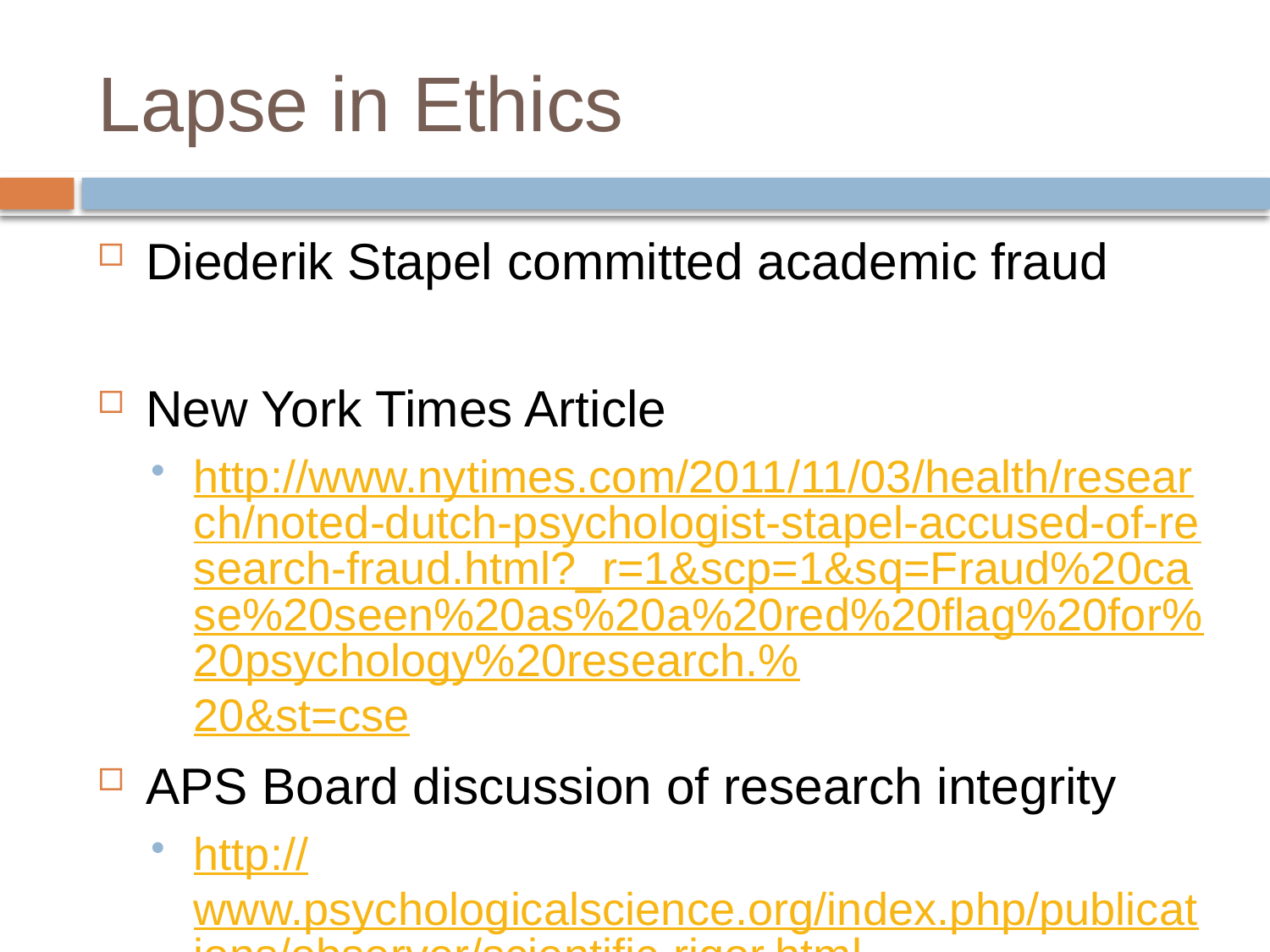

# Lapse in Ethics
Diederik Stapel committed academic fraud

New York Times Article
http://www.nytimes.com/2011/11/03/health/research/noted-dutch-psychologist-stapel-accused-of-research-fraud.html?_r=1&scp=1&sq=Fraud%20case%20seen%20as%20a%20red%20flag%20for%20psychology%20research.%20&st=cse
APS Board discussion of research integrity
http://www.psychologicalscience.org/index.php/publications/observer/scientific-rigor.html